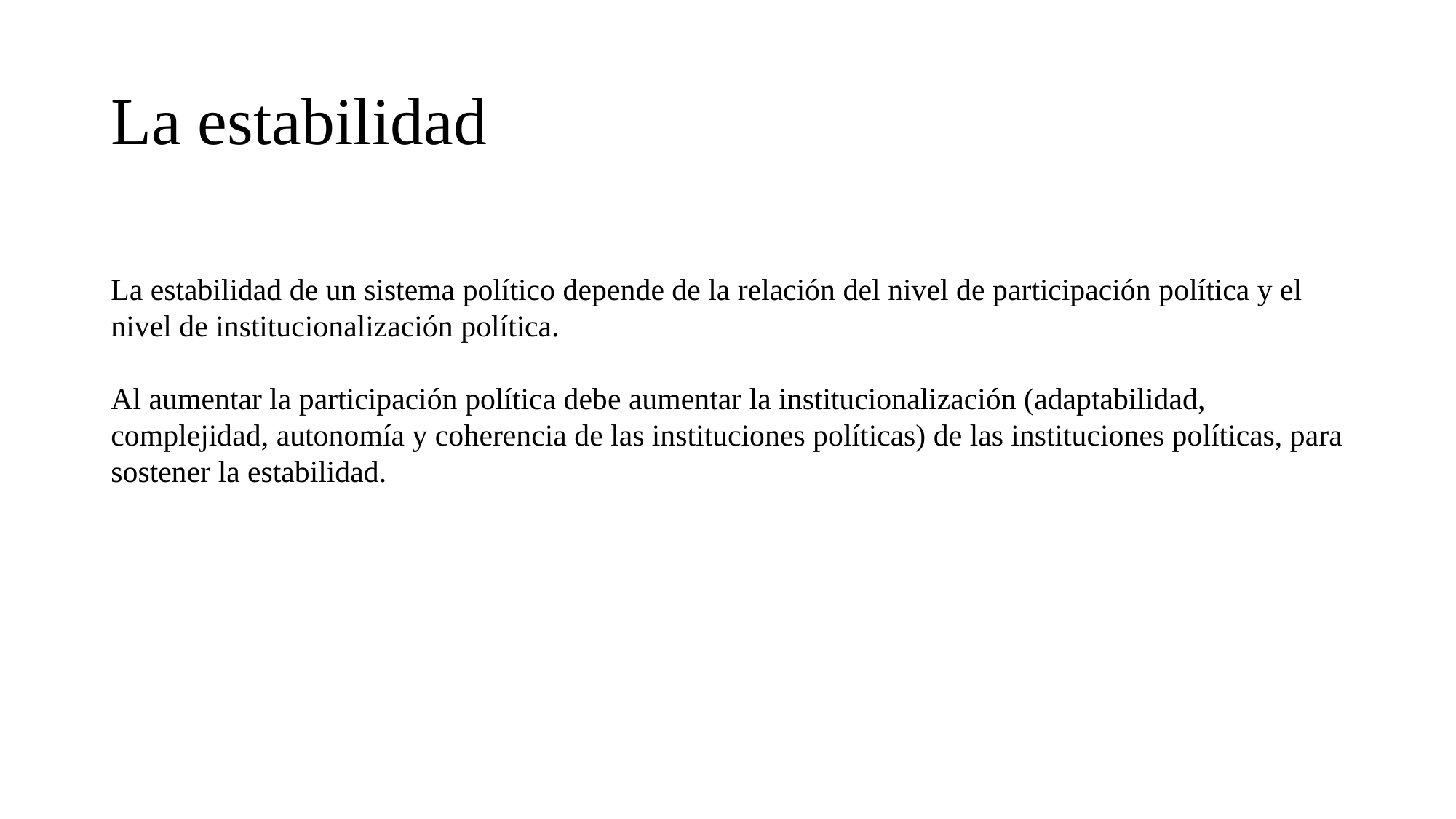

# La estabilidad
La estabilidad de un sistema político depende de la relación del nivel de participación política y el nivel de institucionalización política.

Al aumentar la participación política debe aumentar la institucionalización (adaptabilidad, complejidad, autonomía y coherencia de las instituciones políticas) de las instituciones políticas, para sostener la estabilidad.